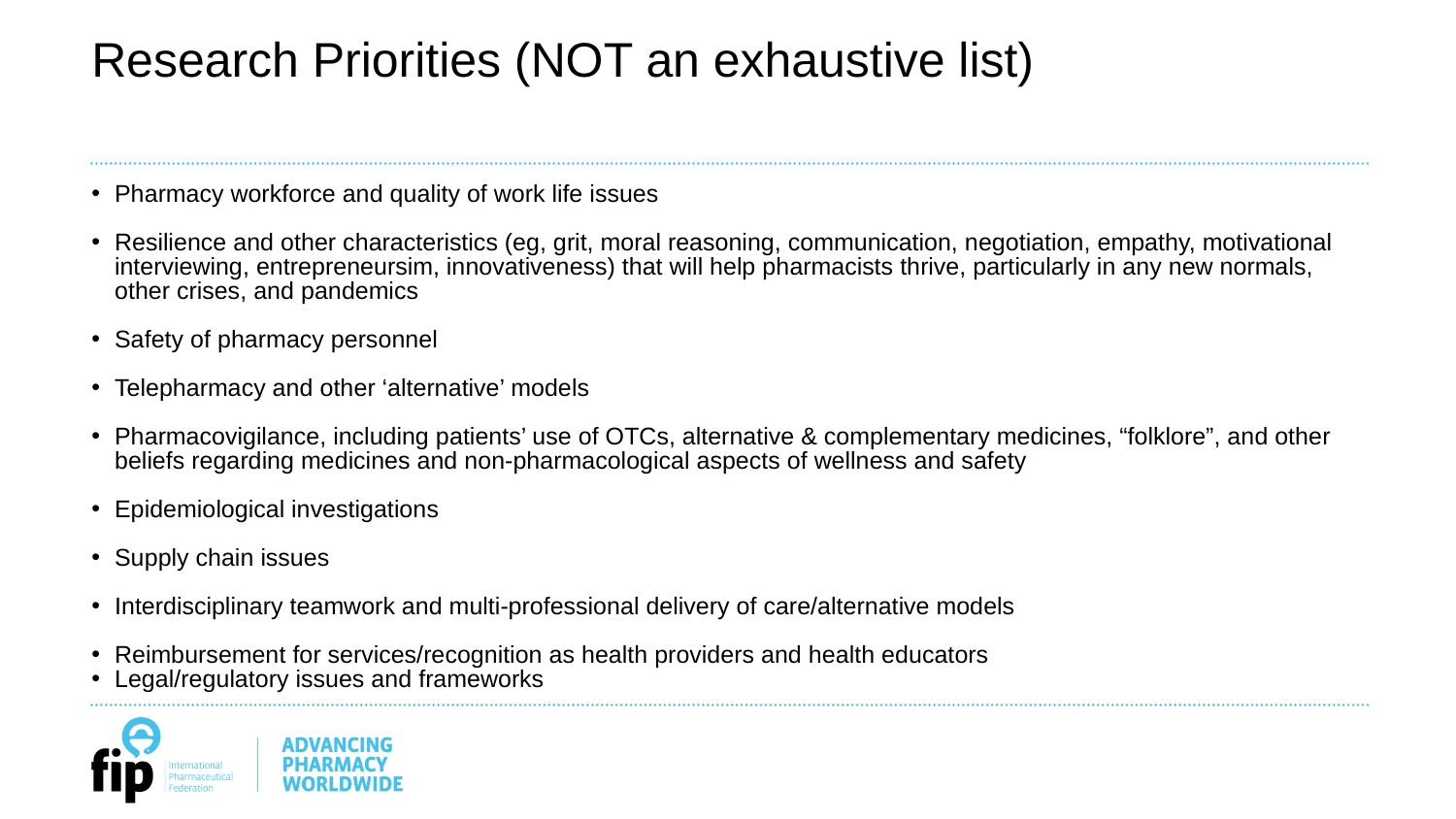

# Research Priorities (NOT an exhaustive list)
Pharmacy workforce and quality of work life issues

Resilience and other characteristics (eg, grit, moral reasoning, communication, negotiation, empathy, motivational interviewing, entrepreneursim, innovativeness) that will help pharmacists thrive, particularly in any new normals, other crises, and pandemics

Safety of pharmacy personnel

Telepharmacy and other ‘alternative’ models

Pharmacovigilance, including patients’ use of OTCs, alternative & complementary medicines, “folklore”, and other beliefs regarding medicines and non-pharmacological aspects of wellness and safety

Epidemiological investigations

Supply chain issues

Interdisciplinary teamwork and multi-professional delivery of care/alternative models

Reimbursement for services/recognition as health providers and health educators
Legal/regulatory issues and frameworks